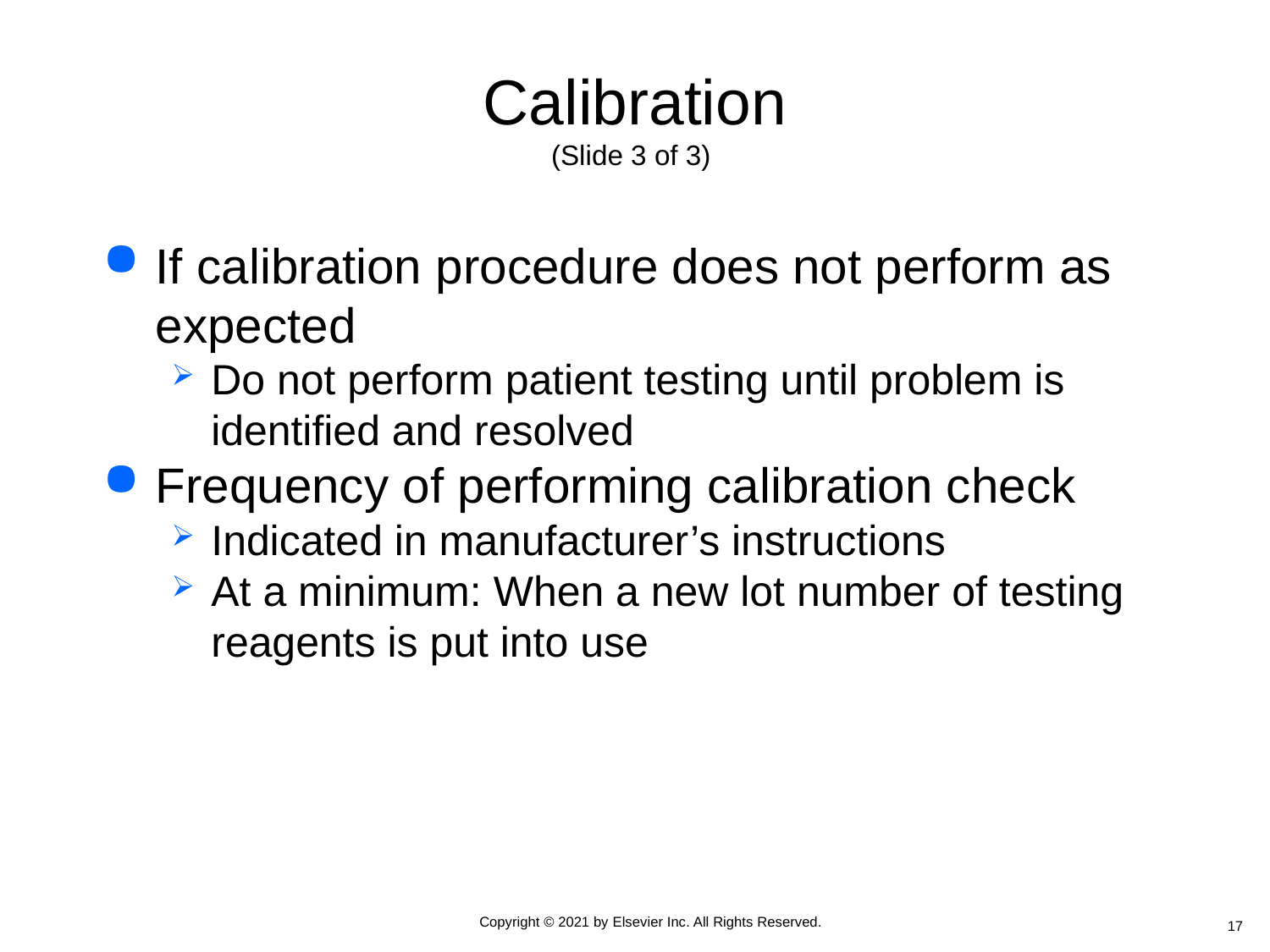

# Calibration (Slide 3 of 3)
If calibration procedure does not perform as expected
Do not perform patient testing until problem is identified and resolved
Frequency of performing calibration check
Indicated in manufacturer’s instructions
At a minimum: When a new lot number of testing reagents is put into use

17